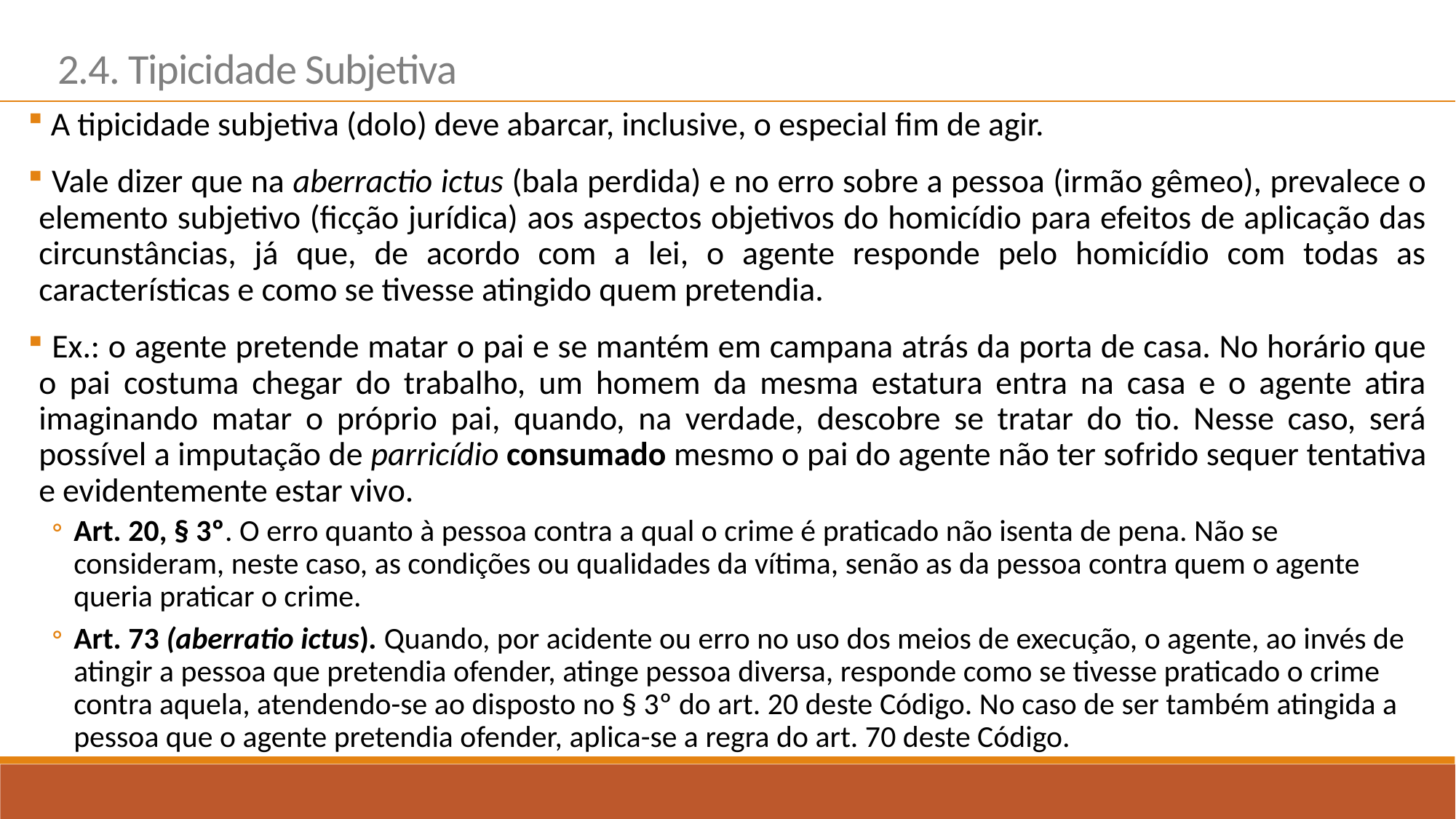

2.4. Tipicidade Subjetiva
 A tipicidade subjetiva (dolo) deve abarcar, inclusive, o especial fim de agir.
 Vale dizer que na aberractio ictus (bala perdida) e no erro sobre a pessoa (irmão gêmeo), prevalece o elemento subjetivo (ficção jurídica) aos aspectos objetivos do homicídio para efeitos de aplicação das circunstâncias, já que, de acordo com a lei, o agente responde pelo homicídio com todas as características e como se tivesse atingido quem pretendia.
 Ex.: o agente pretende matar o pai e se mantém em campana atrás da porta de casa. No horário que o pai costuma chegar do trabalho, um homem da mesma estatura entra na casa e o agente atira imaginando matar o próprio pai, quando, na verdade, descobre se tratar do tio. Nesse caso, será possível a imputação de parricídio consumado mesmo o pai do agente não ter sofrido sequer tentativa e evidentemente estar vivo.
Art. 20, § 3º. O erro quanto à pessoa contra a qual o crime é praticado não isenta de pena. Não se consideram, neste caso, as condições ou qualidades da vítima, senão as da pessoa contra quem o agente queria praticar o crime.
Art. 73 (aberratio ictus). Quando, por acidente ou erro no uso dos meios de execução, o agente, ao invés de atingir a pessoa que pretendia ofender, atinge pessoa diversa, responde como se tivesse praticado o crime contra aquela, atendendo-se ao disposto no § 3º do art. 20 deste Código. No caso de ser também atingida a pessoa que o agente pretendia ofender, aplica-se a regra do art. 70 deste Código.